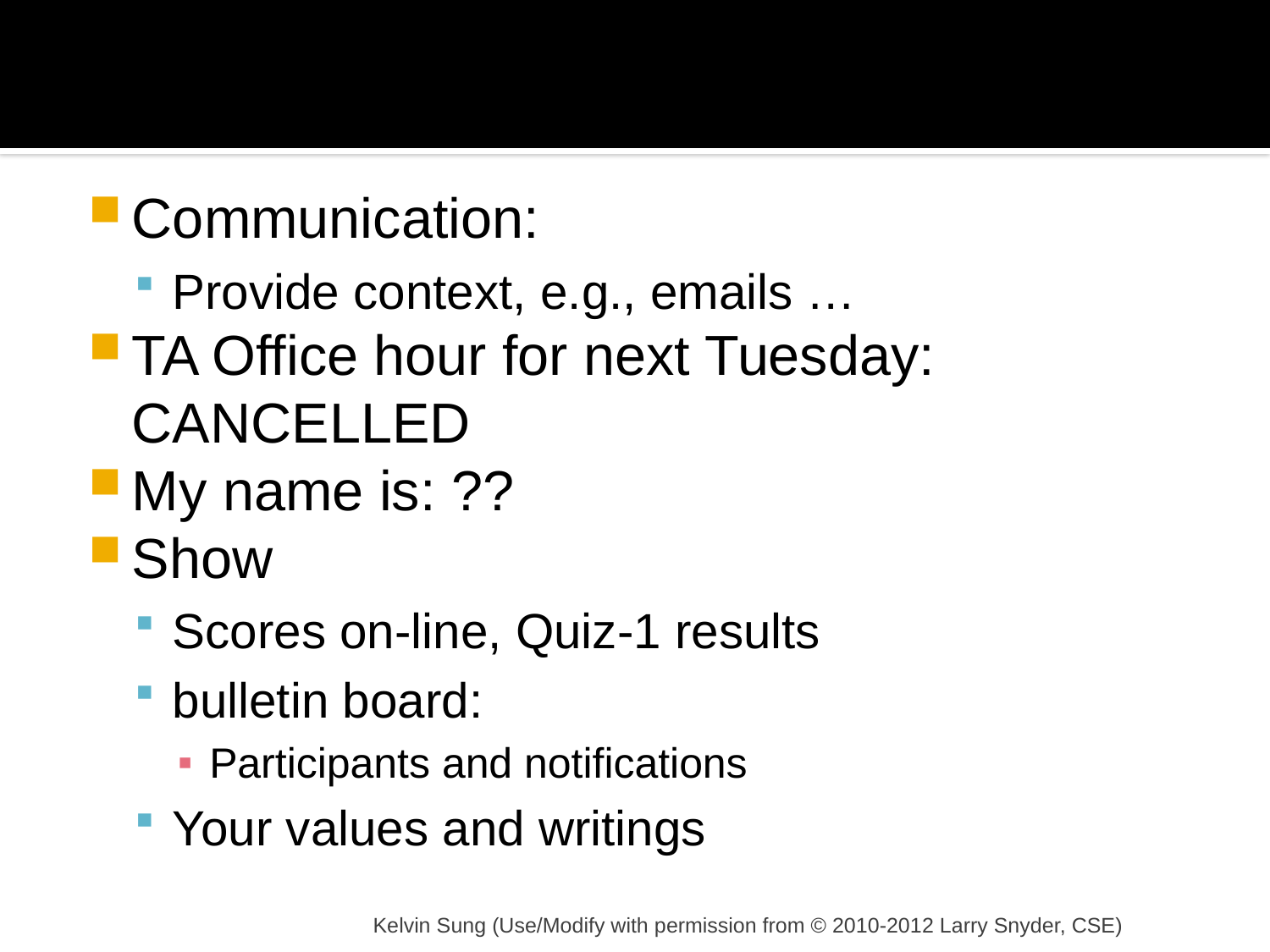

#
Communication:
Provide context, e.g., emails …
TA Office hour for next Tuesday: CANCELLED
My name is: ??
Show
Scores on-line, Quiz-1 results
bulletin board:
Participants and notifications
Your values and writings

Kelvin Sung (Use/Modify with permission from © 2010-2012 Larry Snyder, CSE)